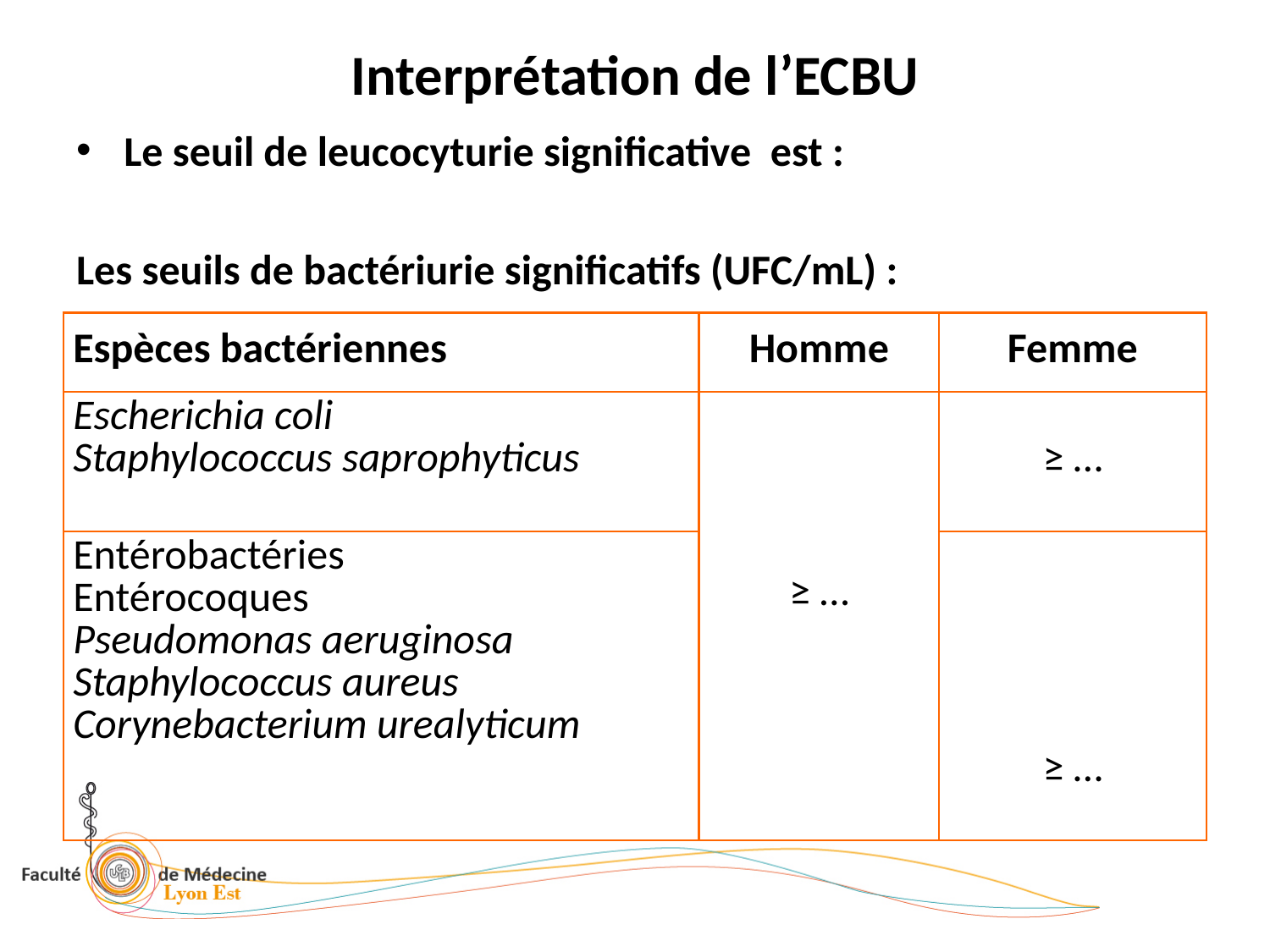

# Interprétation de l’ECBU
Le seuil de leucocyturie significative  est :

Les seuils de bactériurie significatifs (UFC/mL) :
| Espèces bactériennes | Homme | Femme |
| --- | --- | --- |
| Escherichia coli Staphylococcus saprophyticus | ≥ … | ≥ … |
| Entérobactéries Entérocoques Pseudomonas aeruginosa Staphylococcus aureus Corynebacterium urealyticum |  | ≥ … |